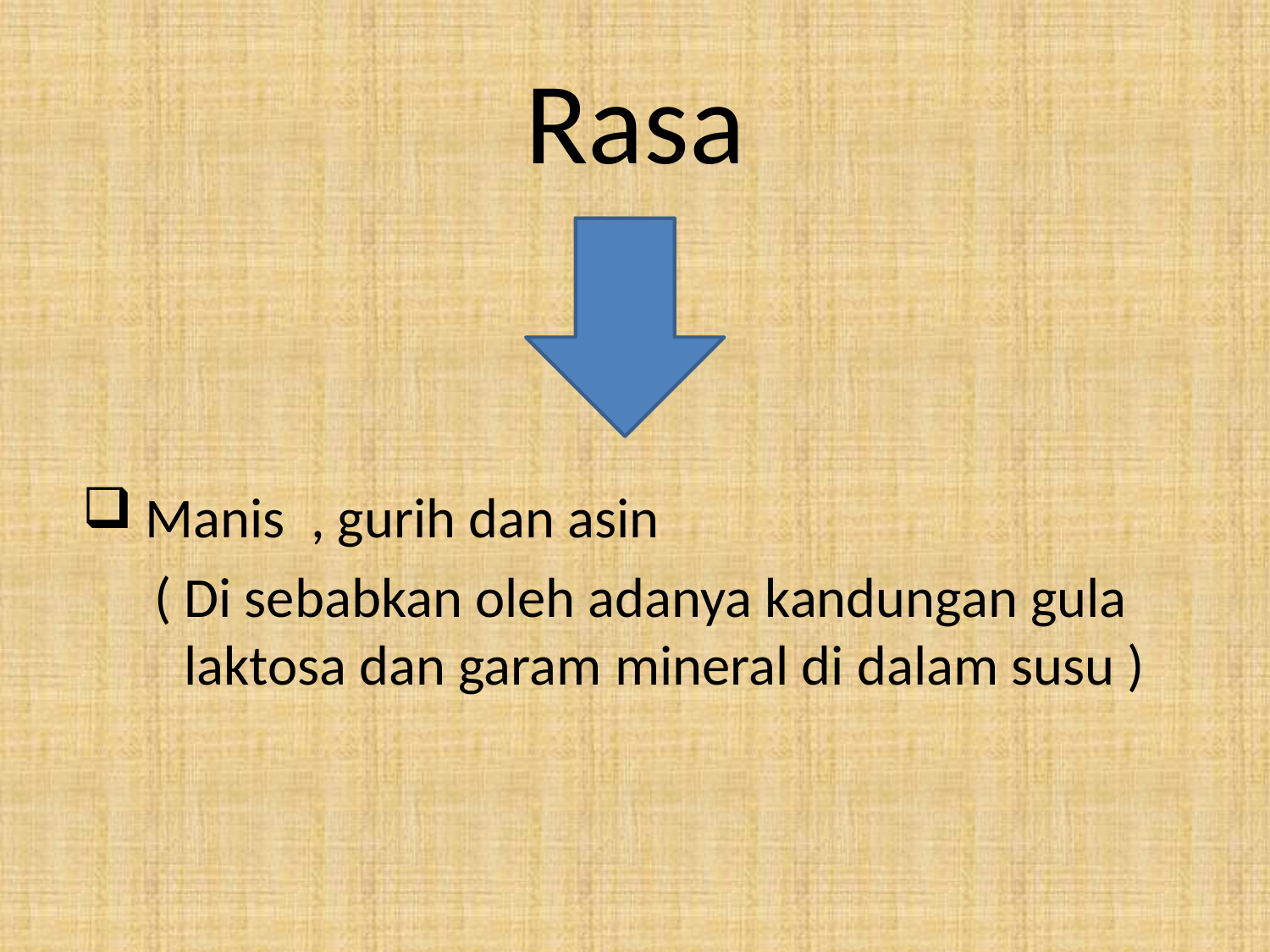

# Rasa

 Manis  , gurih dan asin
( Di sebabkan oleh adanya kandungan gula laktosa dan garam mineral di dalam susu )